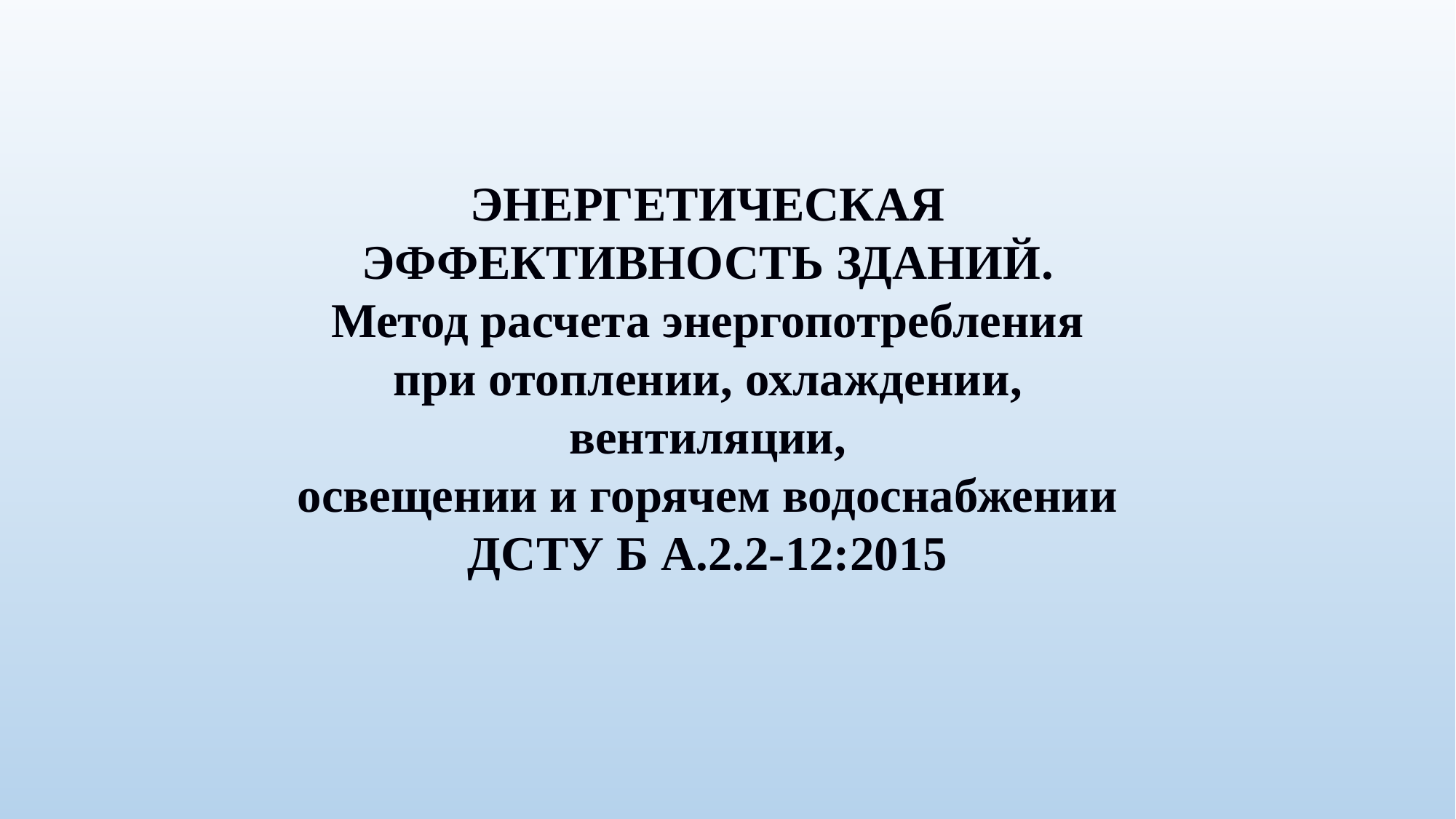

ЭНЕРГЕТИЧЕСКАЯ ЭФФЕКТИВНОСТЬ ЗДАНИЙ.
Метод расчета энергопотребления
при отоплении, охлаждении, вентиляции,
освещении и горячем водоснабжении
ДСТУ Б А.2.2-12:2015